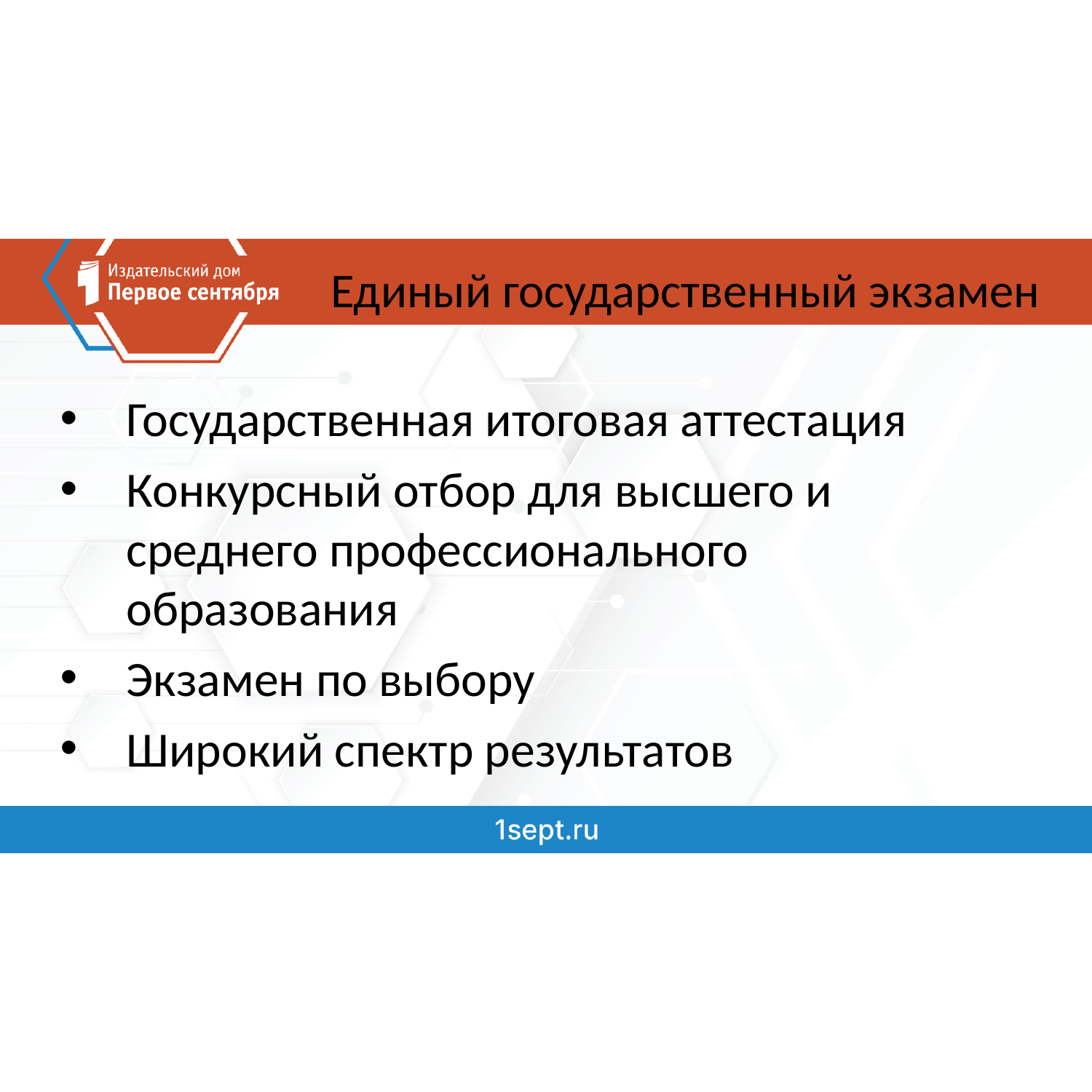

# Единый государственный экзамен
Государственная итоговая аттестация
Конкурсный отбор для высшего и среднего профессионального образования
Экзамен по выбору
Широкий спектр результатов